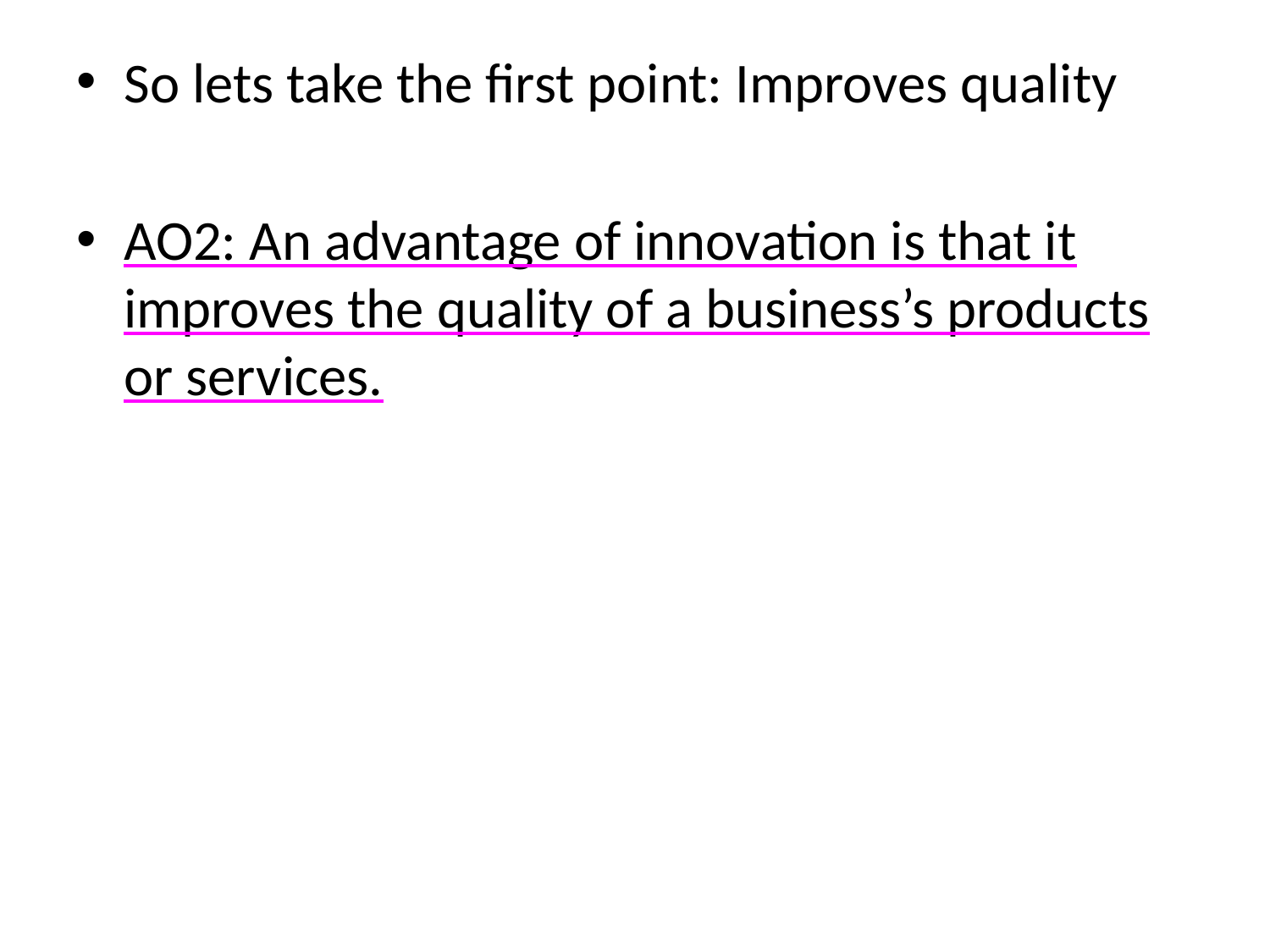

So lets take the first point: Improves quality

AO2: An advantage of innovation is that it improves the quality of a business’s products or services.